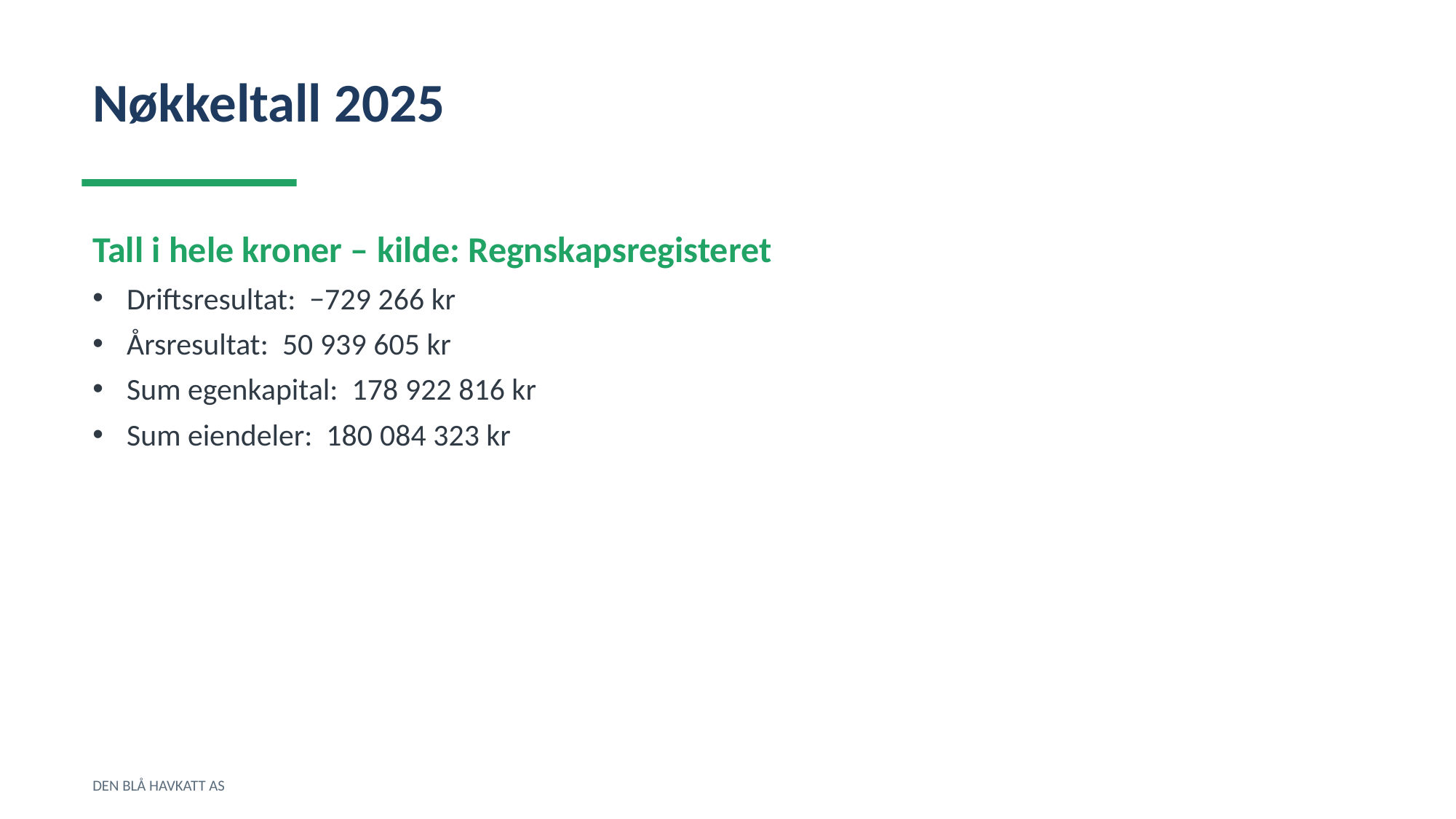

Nøkkeltall 2025

Tall i hele kroner – kilde: Regnskapsregisteret
Driftsresultat:  −729 266 kr
Årsresultat:  50 939 605 kr
Sum egenkapital:  178 922 816 kr
Sum eiendeler:  180 084 323 kr
DEN BLÅ HAVKATT AS